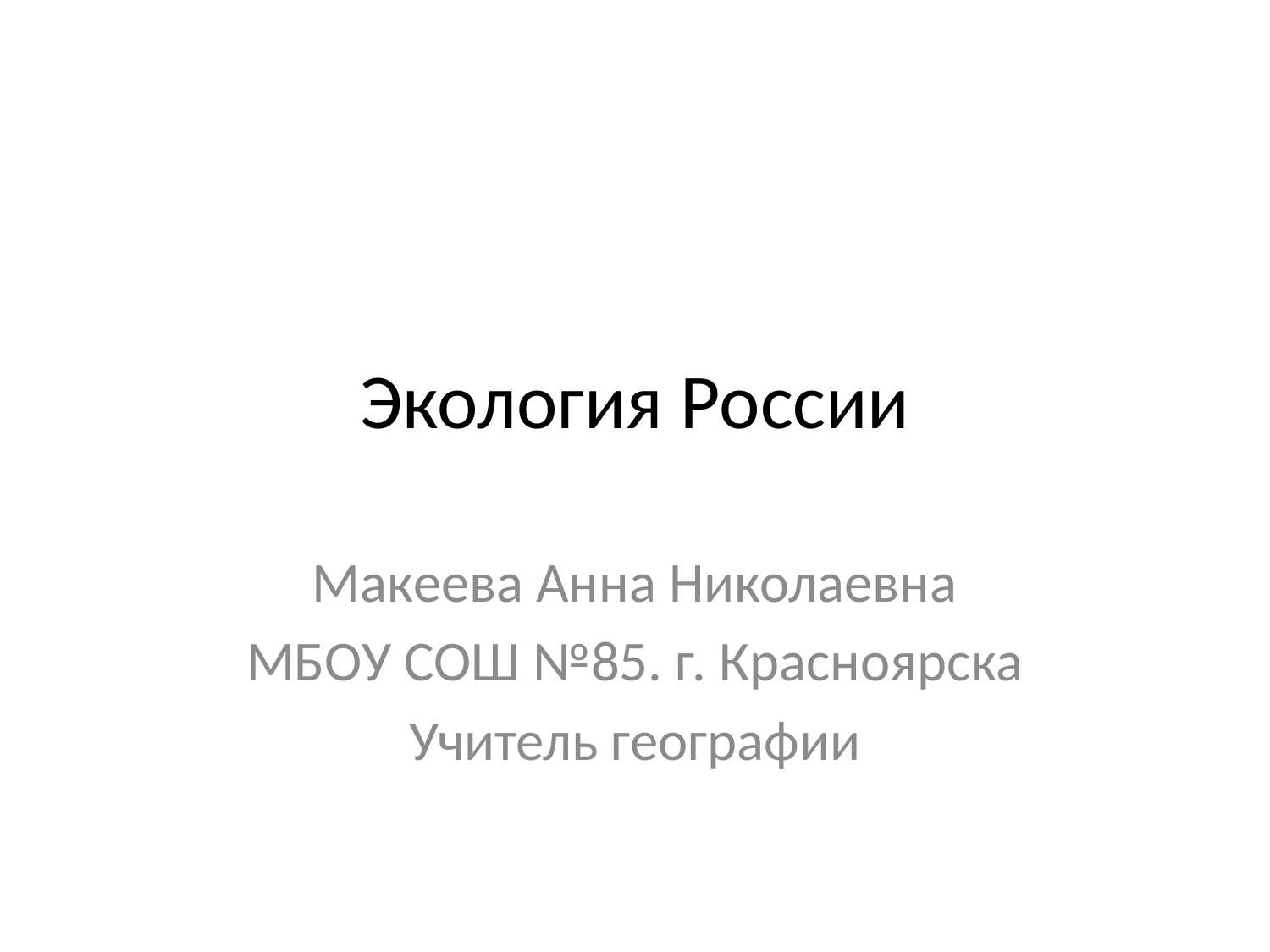

# Экология России
Макеева Анна Николаевна
МБОУ СОШ №85. г. Красноярска
Учитель географии